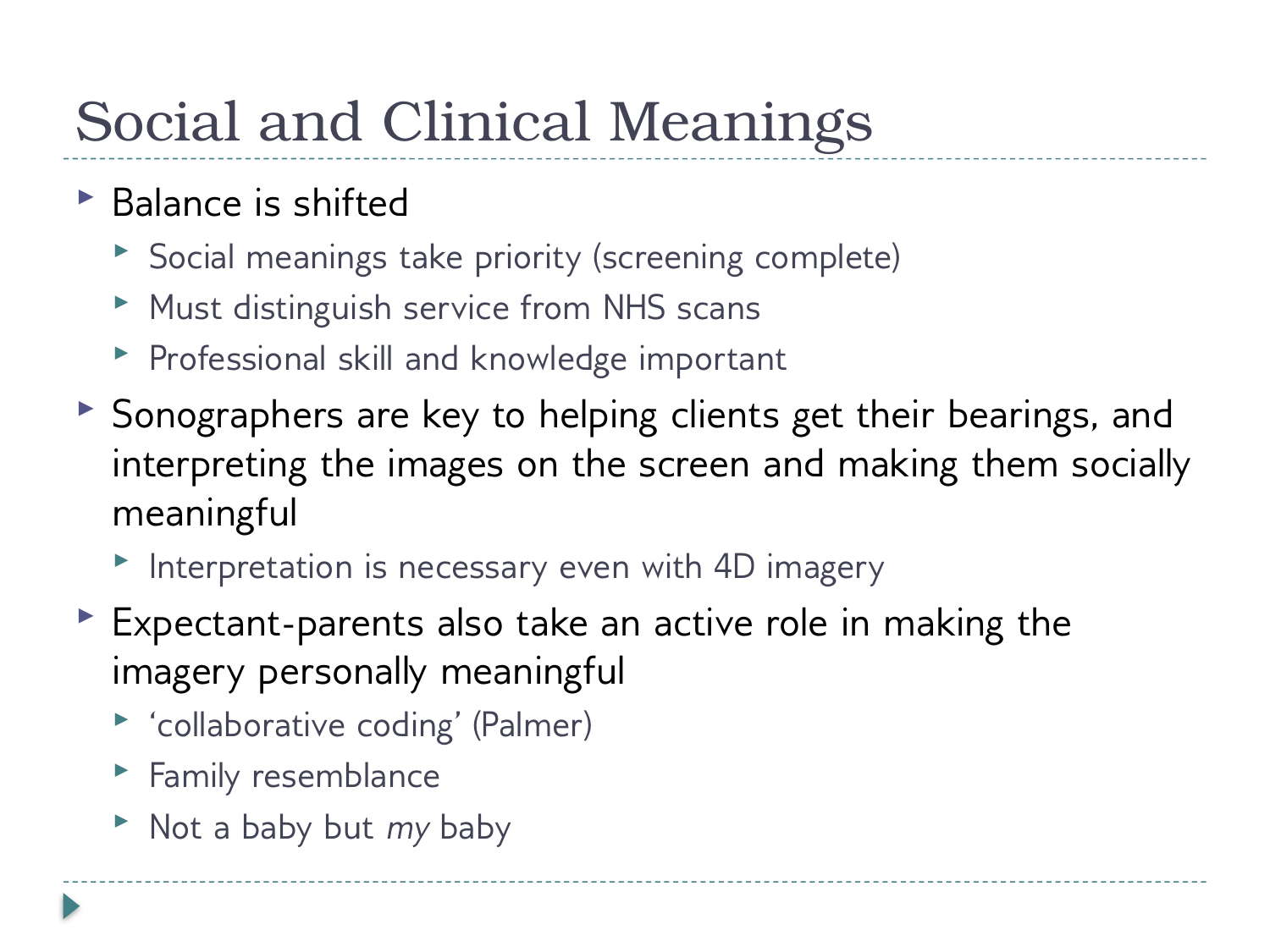

# Social and Clinical Meanings
Balance is shifted
Social meanings take priority (screening complete)
Must distinguish service from NHS scans
Professional skill and knowledge important
Sonographers are key to helping clients get their bearings, and interpreting the images on the screen and making them socially meaningful
Interpretation is necessary even with 4D imagery
Expectant-parents also take an active role in making the imagery personally meaningful
‘collaborative coding’ (Palmer)
Family resemblance
Not a baby but my baby